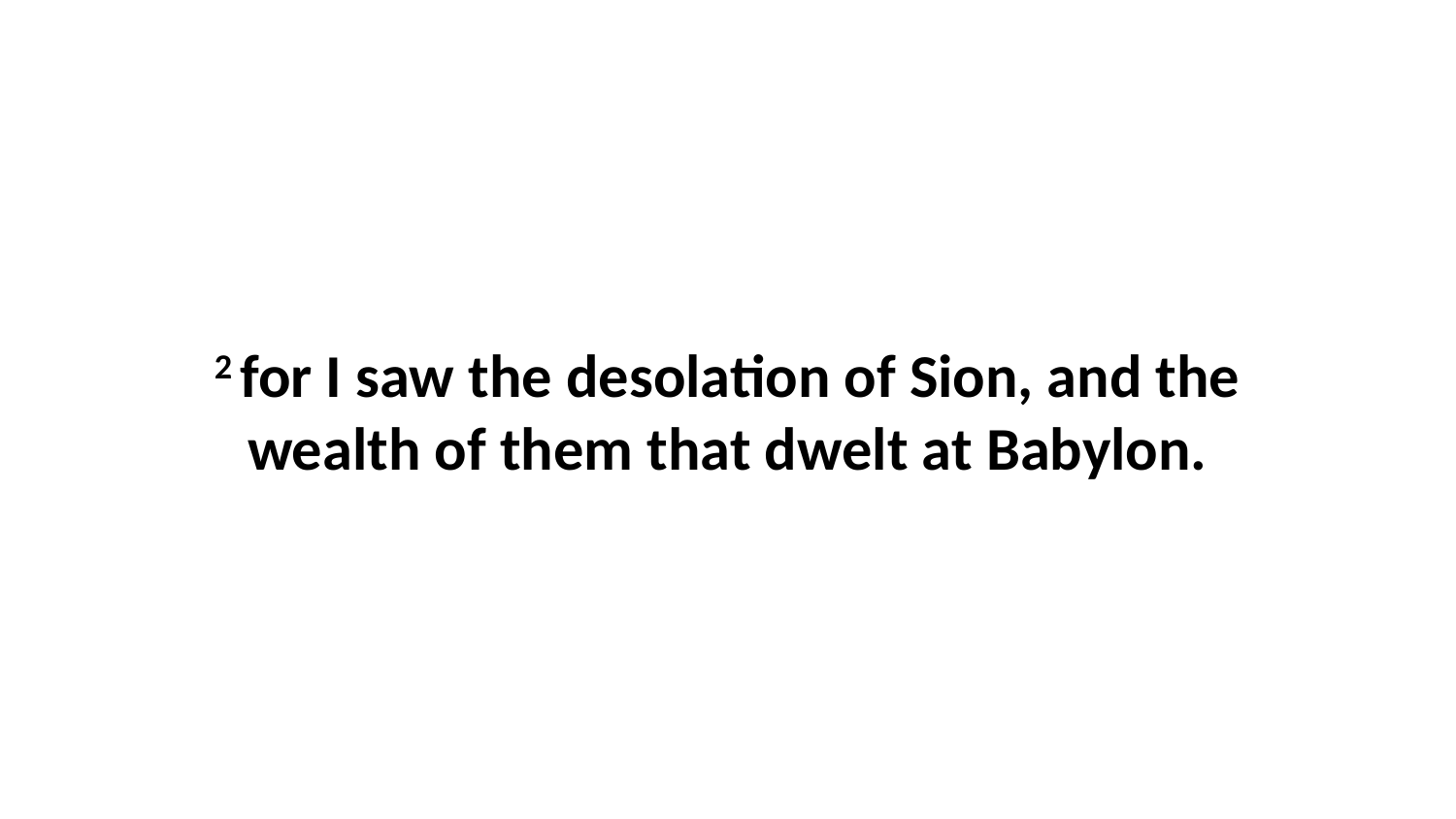

2 for I saw the desolation of Sion, and the wealth of them that dwelt at Babylon.